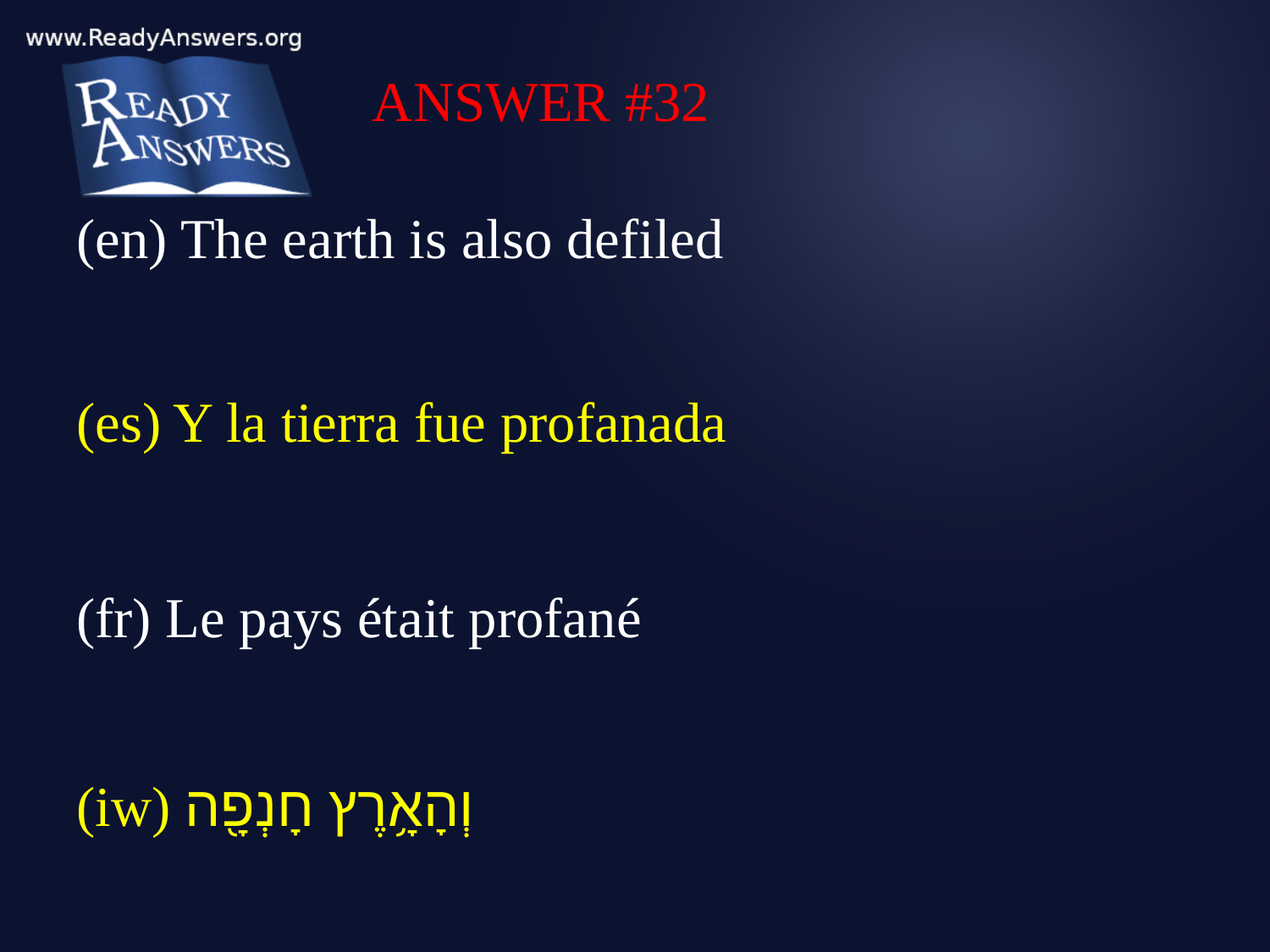

ANSWER #32
(en) The earth is also defiled
(es) Y la tierra fue profanada
(fr) Le pays était profané
(iw) וְהָאָ֥רֶץ חָנְפָ֖ה